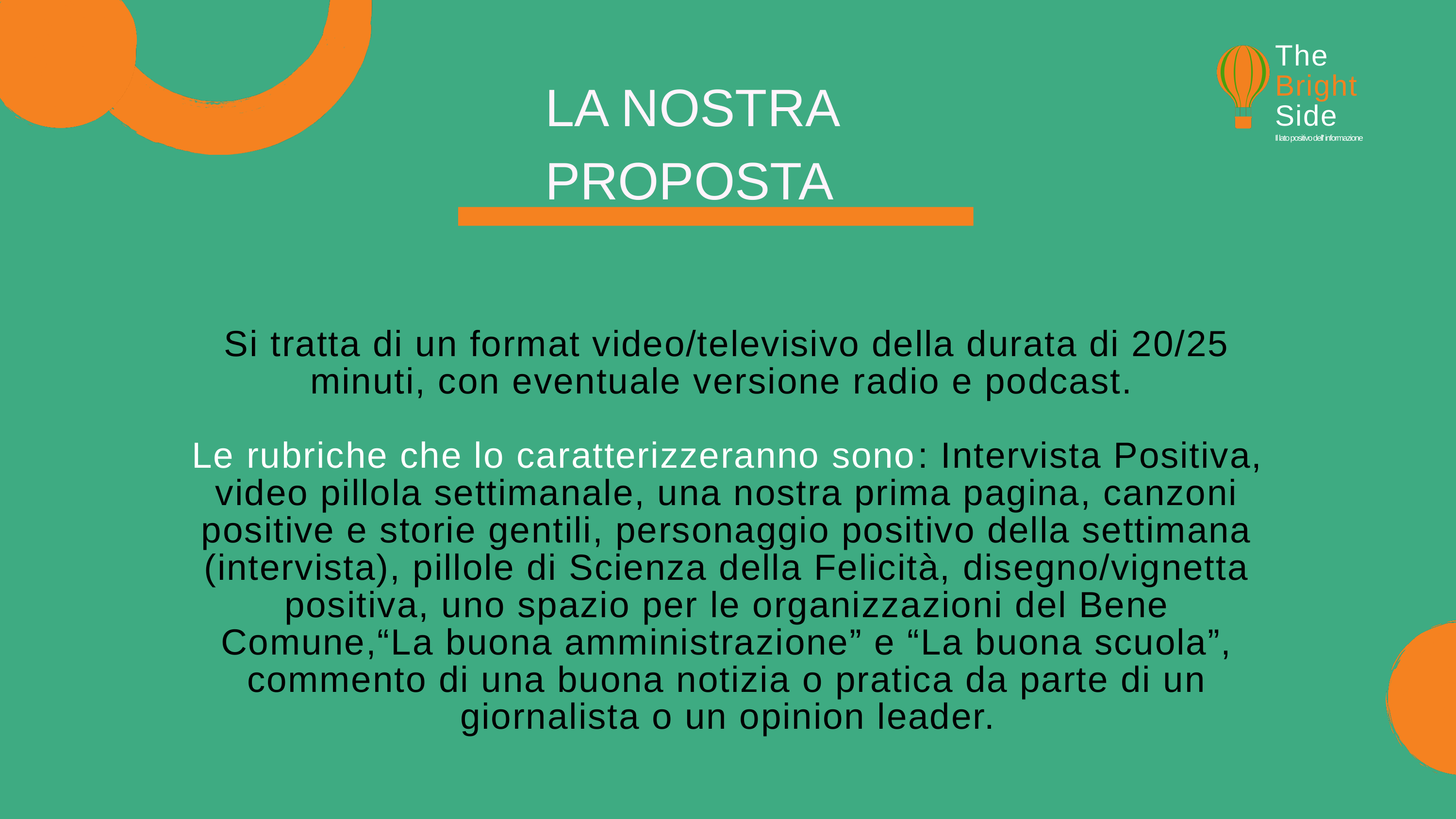

The
Bright
Side
Il lato positivo dell' informazione
LA NOSTRA PROPOSTA

Si tratta di un format video/televisivo della durata di 20/25 minuti, con eventuale versione radio e podcast.

Le rubriche che lo caratterizzeranno sono: Intervista Positiva, video pillola settimanale, una nostra prima pagina, canzoni positive e storie gentili, personaggio positivo della settimana (intervista), pillole di Scienza della Felicità, disegno/vignetta positiva, uno spazio per le organizzazioni del Bene Comune,“La buona amministrazione” e “La buona scuola”, commento di una buona notizia o pratica da parte di un giornalista o un opinion leader.